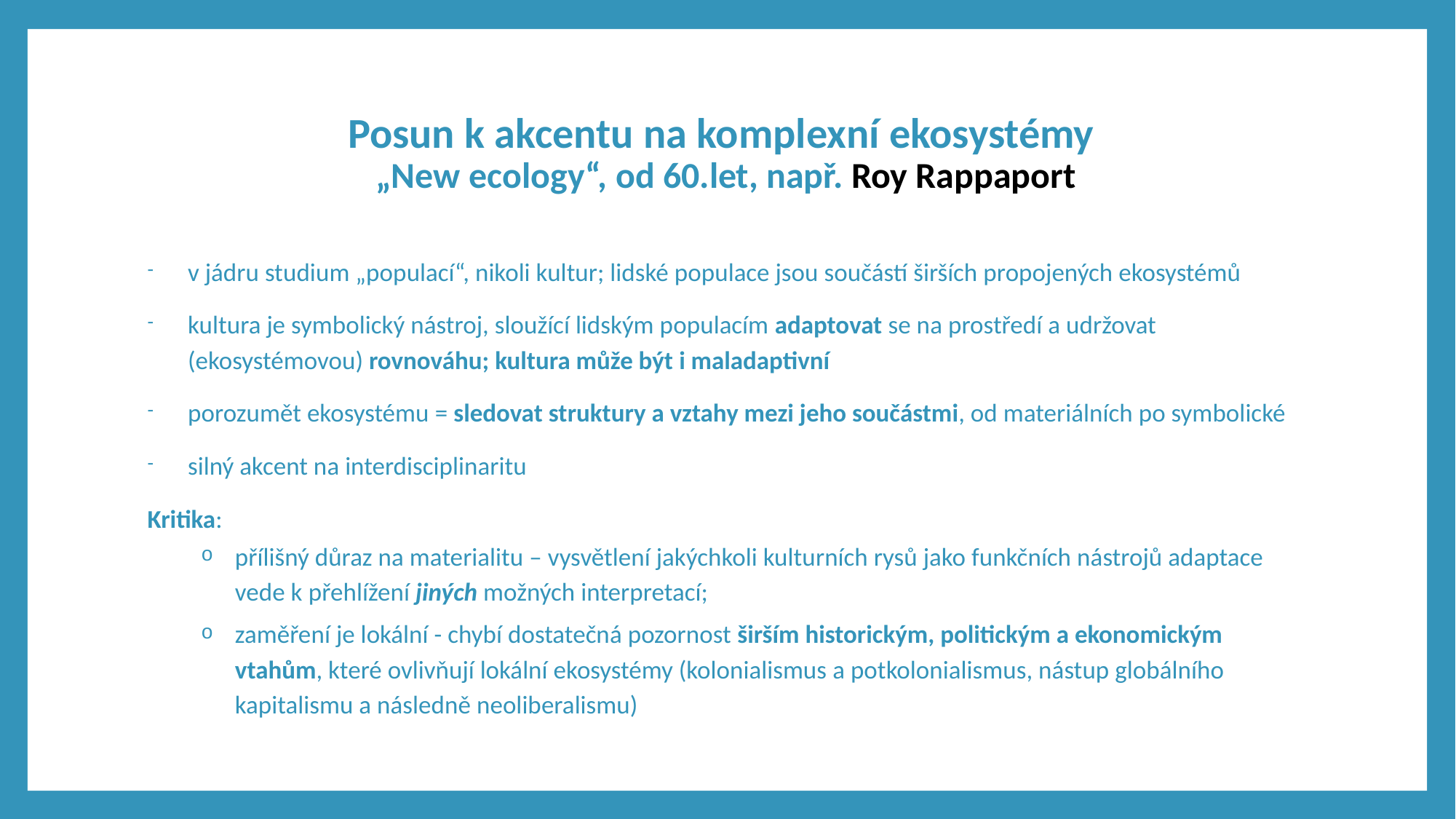

# Posun k akcentu na komplexní ekosystémy „New ecology“, od 60.let, např. Roy Rappaport
v jádru studium „populací“, nikoli kultur; lidské populace jsou součástí širších propojených ekosystémů
kultura je symbolický nástroj, sloužící lidským populacím adaptovat se na prostředí a udržovat (ekosystémovou) rovnováhu; kultura může být i maladaptivní
porozumět ekosystému = sledovat struktury a vztahy mezi jeho součástmi, od materiálních po symbolické
silný akcent na interdisciplinaritu
Kritika:
přílišný důraz na materialitu – vysvětlení jakýchkoli kulturních rysů jako funkčních nástrojů adaptace vede k přehlížení jiných možných interpretací;
zaměření je lokální - chybí dostatečná pozornost širším historickým, politickým a ekonomickým vtahům, které ovlivňují lokální ekosystémy (kolonialismus a potkolonialismus, nástup globálního kapitalismu a následně neoliberalismu)